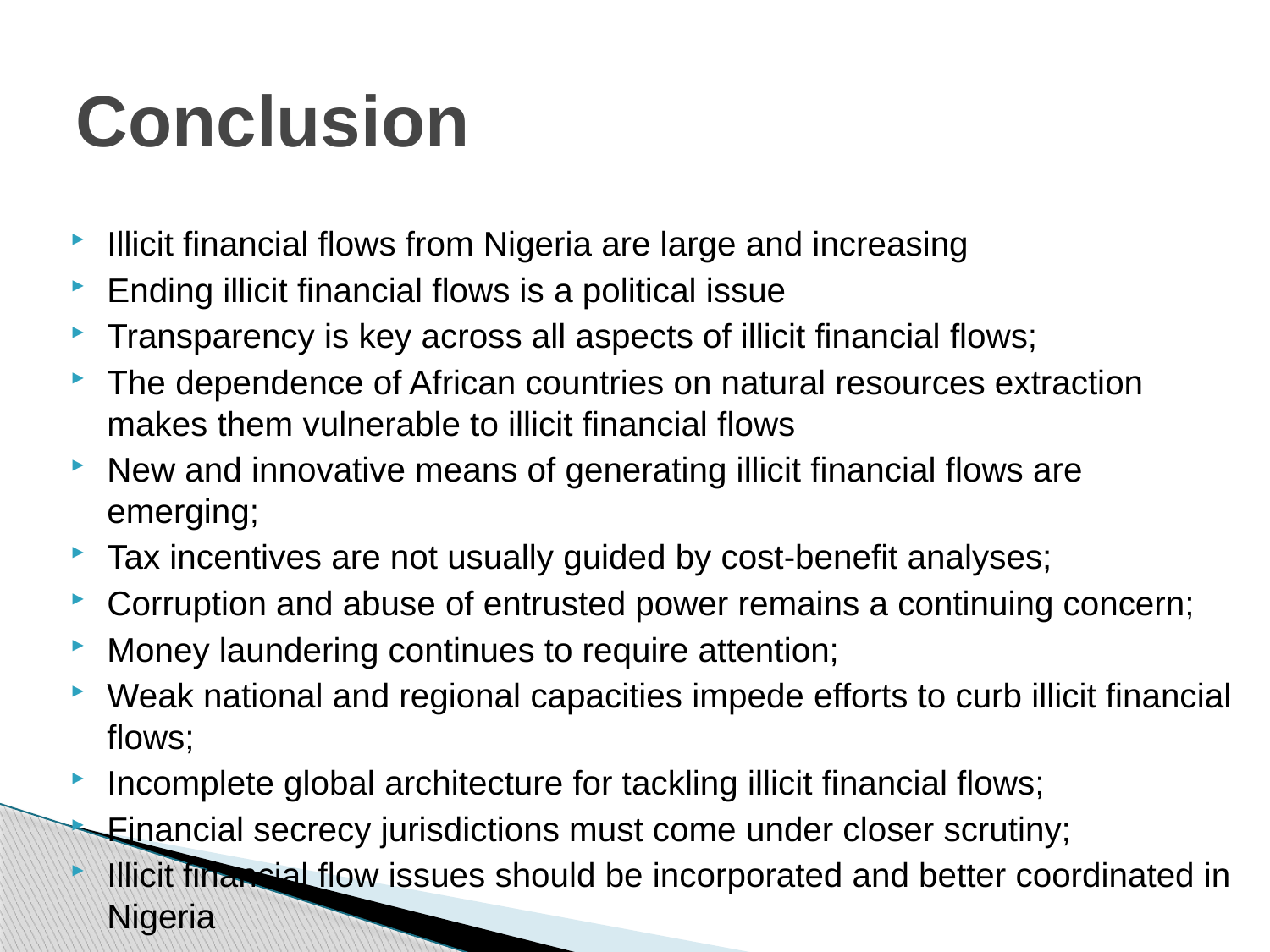

# Conclusion
Illicit financial flows from Nigeria are large and increasing
Ending illicit financial flows is a political issue
Transparency is key across all aspects of illicit financial flows;
The dependence of African countries on natural resources extraction makes them vulnerable to illicit financial flows
New and innovative means of generating illicit financial flows are emerging;
Tax incentives are not usually guided by cost-benefit analyses;
Corruption and abuse of entrusted power remains a continuing concern;
Money laundering continues to require attention;
Weak national and regional capacities impede efforts to curb illicit financial flows;
Incomplete global architecture for tackling illicit financial flows;
Financial secrecy jurisdictions must come under closer scrutiny;
Illicit financial flow issues should be incorporated and better coordinated in Nigeria